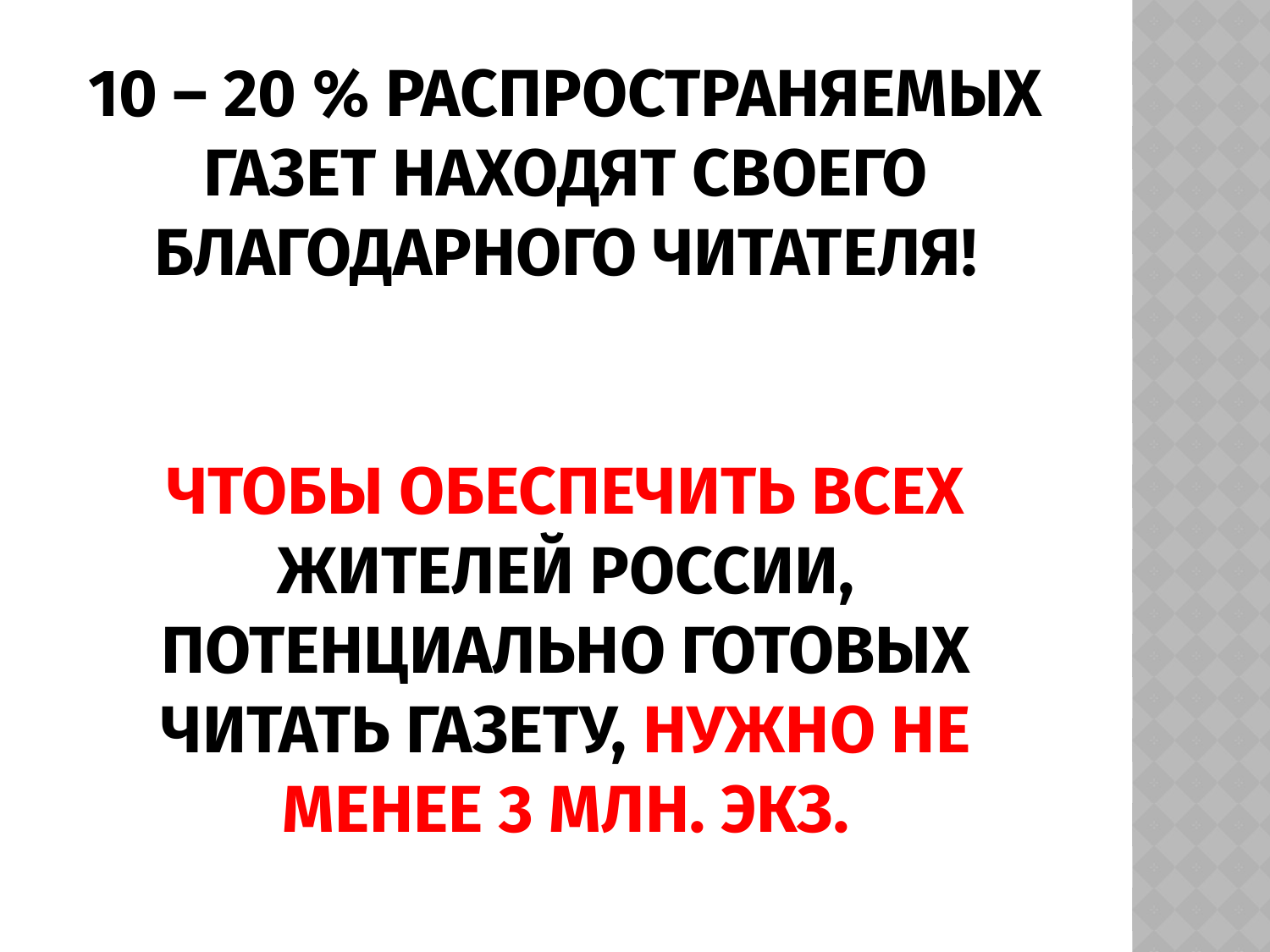

# 10 – 20 % распространяемых газет находят своего благодарного читателя! Чтобы обеспечить всех жителей россии, потенциально готовых читать газету, нужно не менее 3 млн. экз.